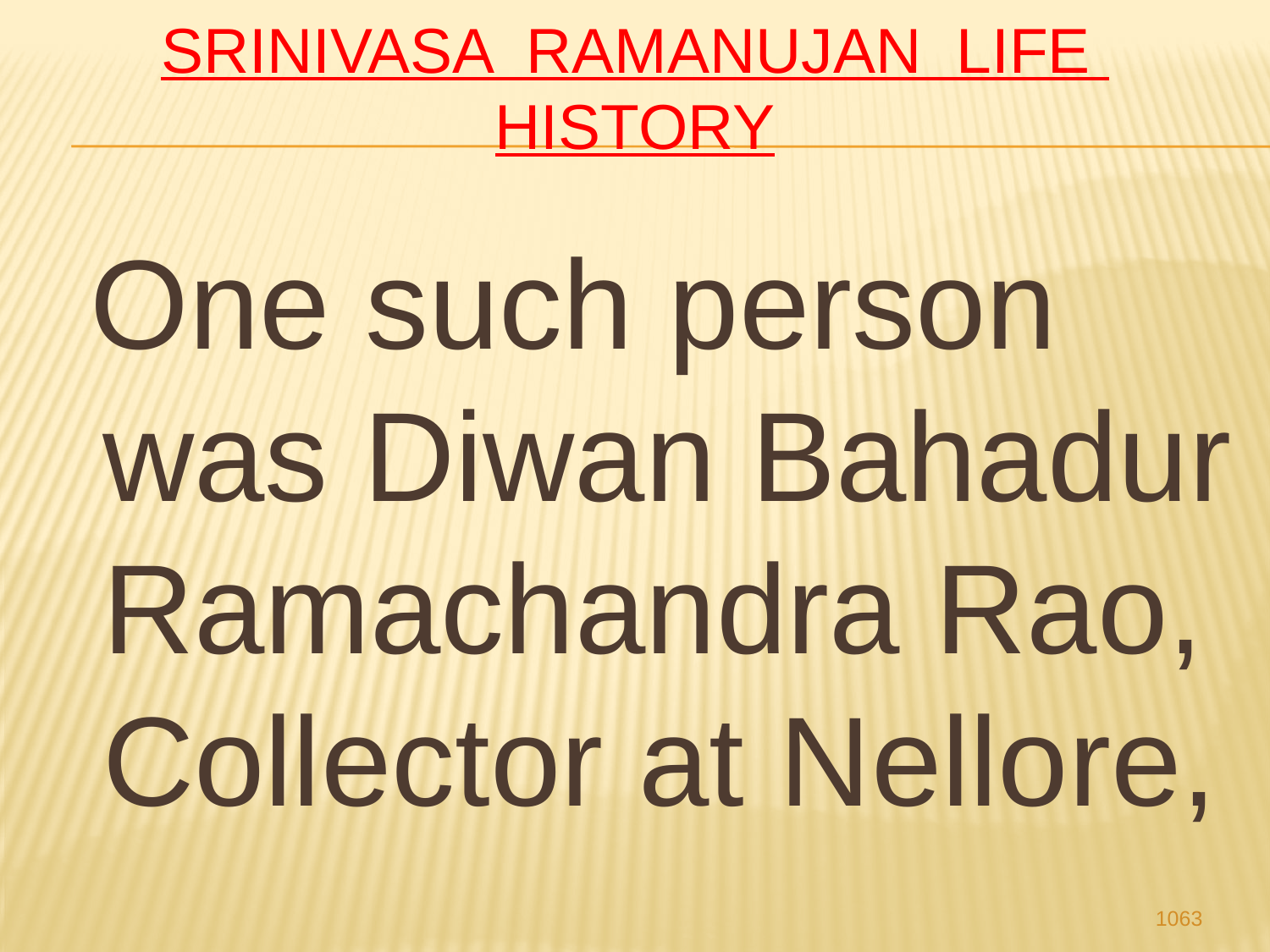

# Srinivasa  Ramanujan  life  history
 One such person was Diwan Bahadur Ramachandra Rao, Collector at Nellore,

1063